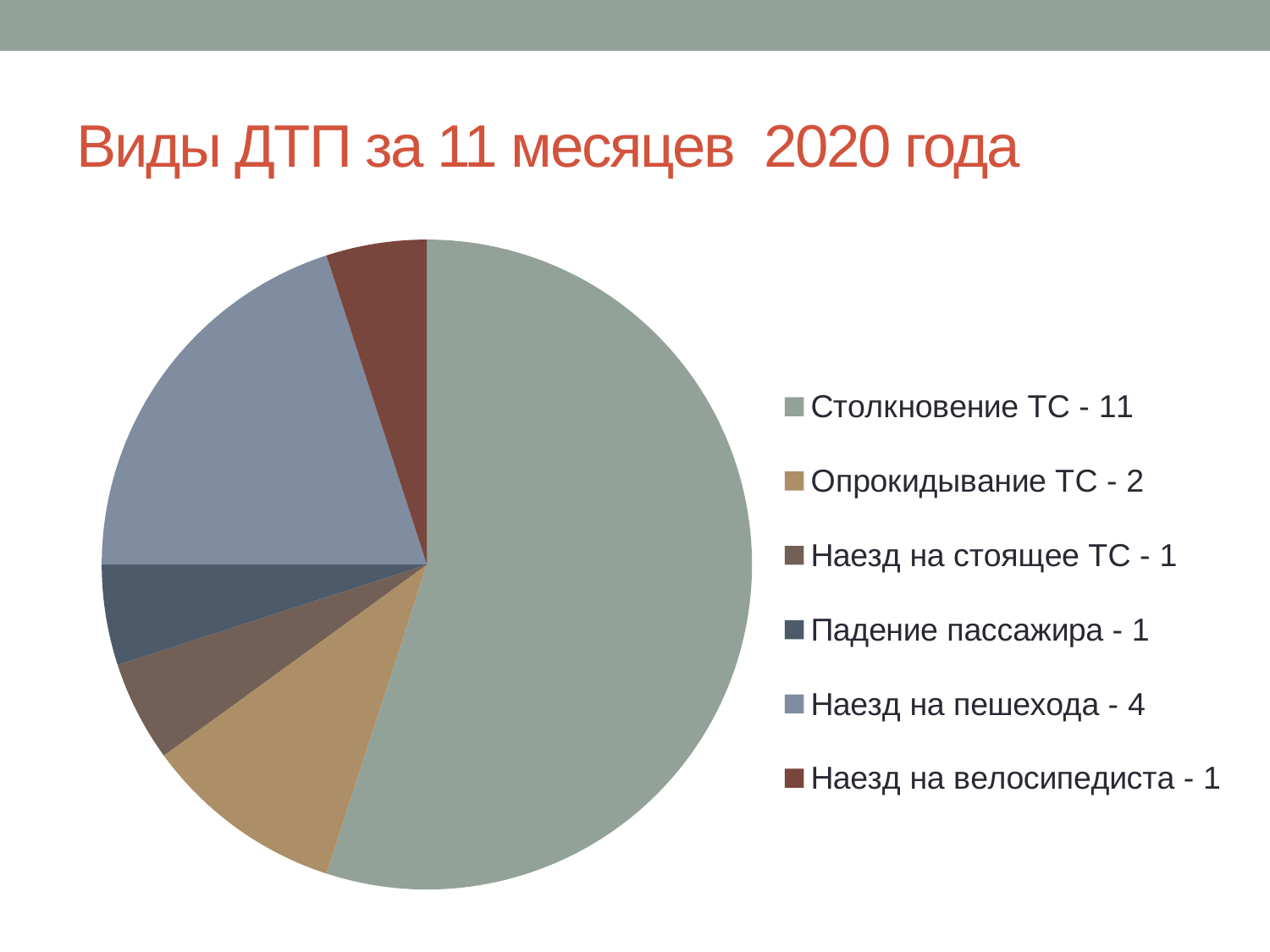

# Виды ДТП за 11 месяцев  2020 года

### Chart

| Category | Виды ДТП |
|---|---|
| Столкновение ТС - 11 | 11.0 |
| Опрокидывание ТС - 2 | 2.0 |
| Наезд на стоящее ТС - 1 | 1.0 |
| Падение пассажира - 1 | 1.0 |
| Наезд на пешехода - 4 | 4.0 |
| Наезд на велосипедиста - 1 | 1.0 |